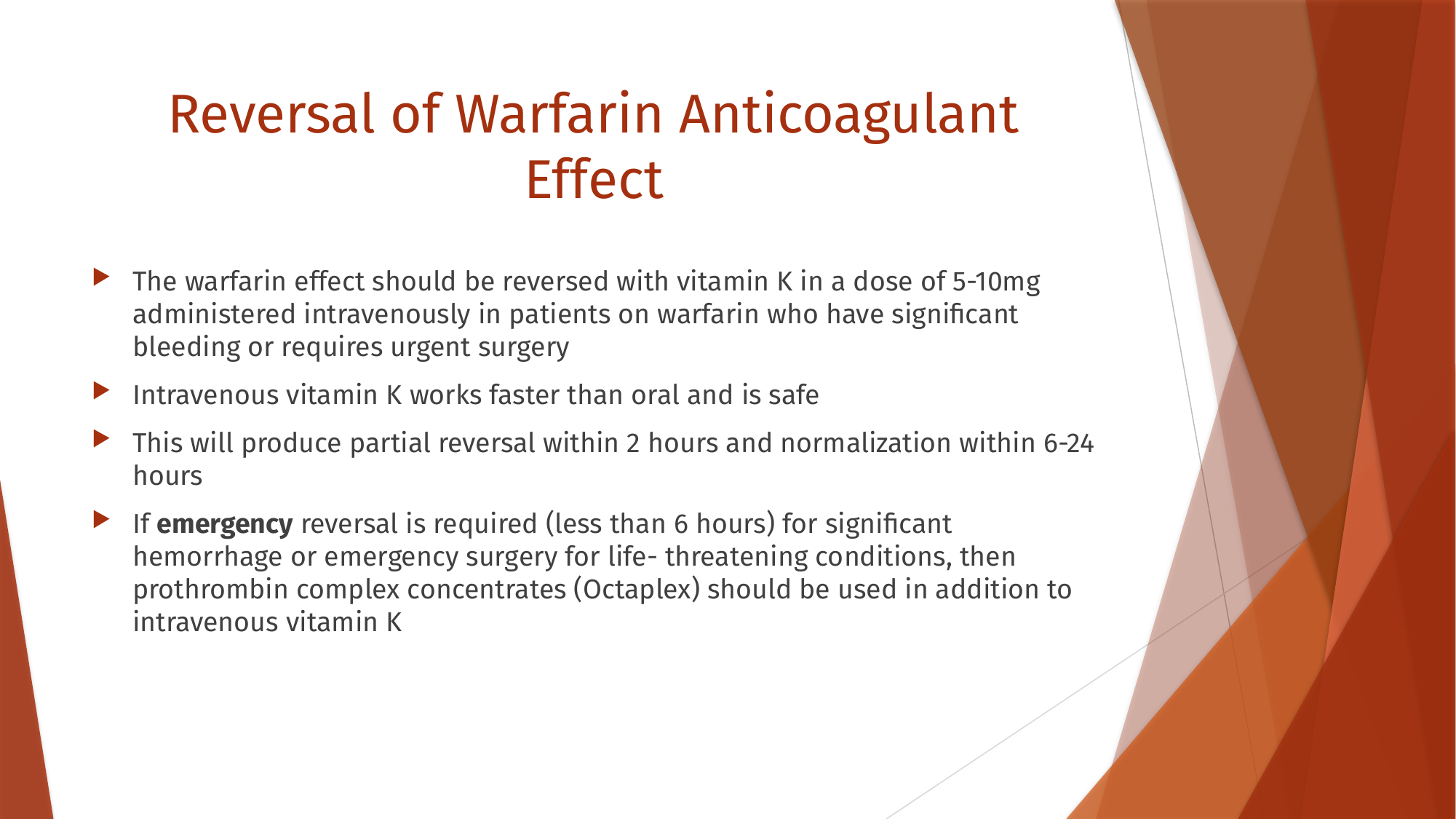

# Reversal of Warfarin Anticoagulant Effect
The warfarin effect should be reversed with vitamin K in a dose of 5-10mg administered intravenously in patients on warfarin who have significant bleeding or requires urgent surgery
Intravenous vitamin K works faster than oral and is safe
This will produce partial reversal within 2 hours and normalization within 6-24 hours
If emergency reversal is required (less than 6 hours) for significant hemorrhage or emergency surgery for life- threatening conditions, then prothrombin complex concentrates (Octaplex) should be used in addition to intravenous vitamin K